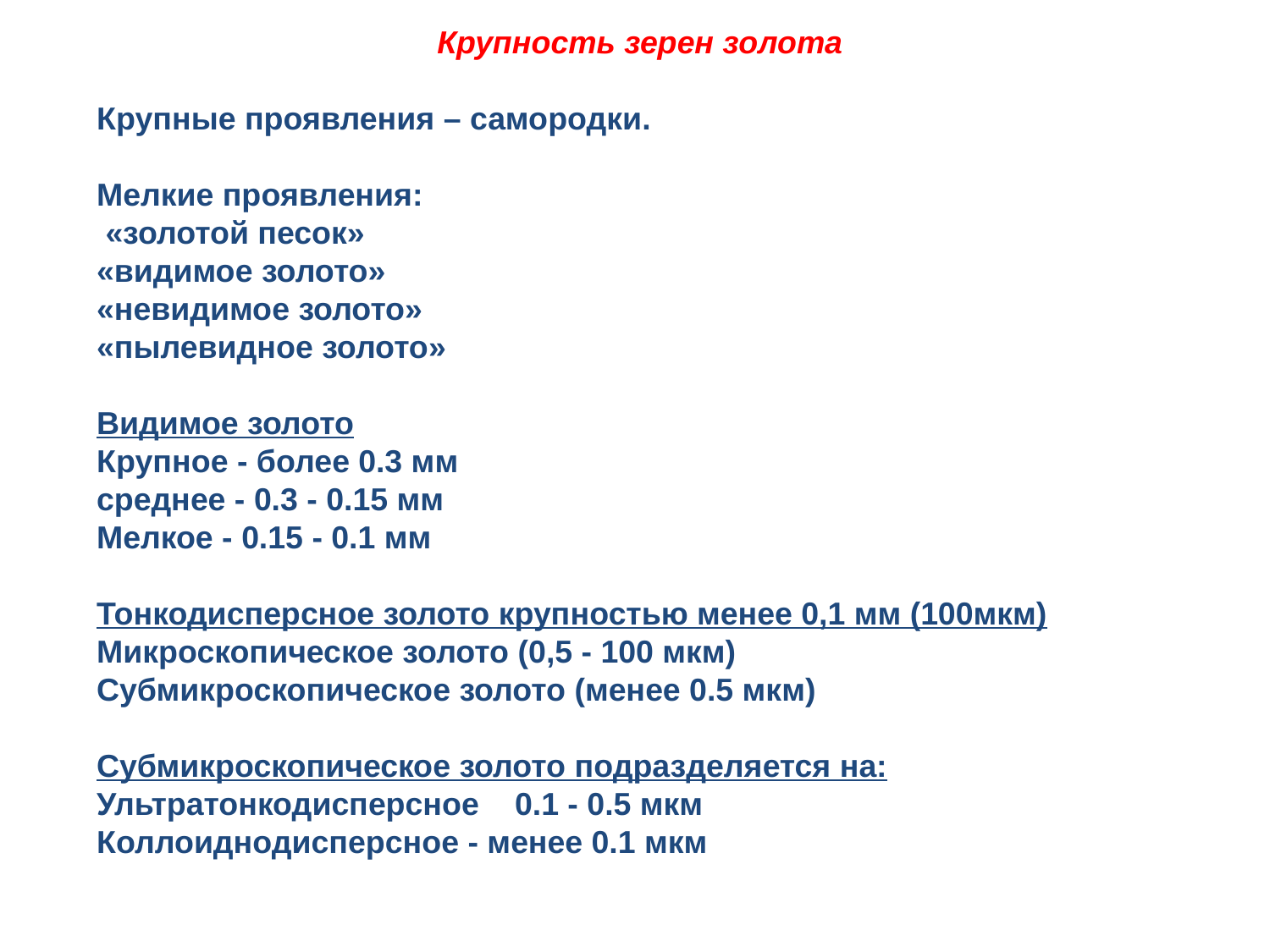

Крупность зерен золота

Крупные проявления – самородки.

Мелкие проявления:
 «золотой песок»
«видимое золото»
«невидимое золото»
«пылевидное золото»

Видимое золото
Крупное - более 0.3 мм
среднее - 0.3 - 0.15 мм
Мелкое - 0.15 - 0.1 мм

Тонкодисперсное золото крупностью менее 0,1 мм (100мкм)
Микроскопическое золото (0,5 - 100 мкм)
Субмикроскопическое золото (менее 0.5 мкм)

Субмикроскопическое золото подразделяется на:
Ультратонкодисперсное    0.1 - 0.5 мкм
Коллоиднодисперсное - менее 0.1 мкм